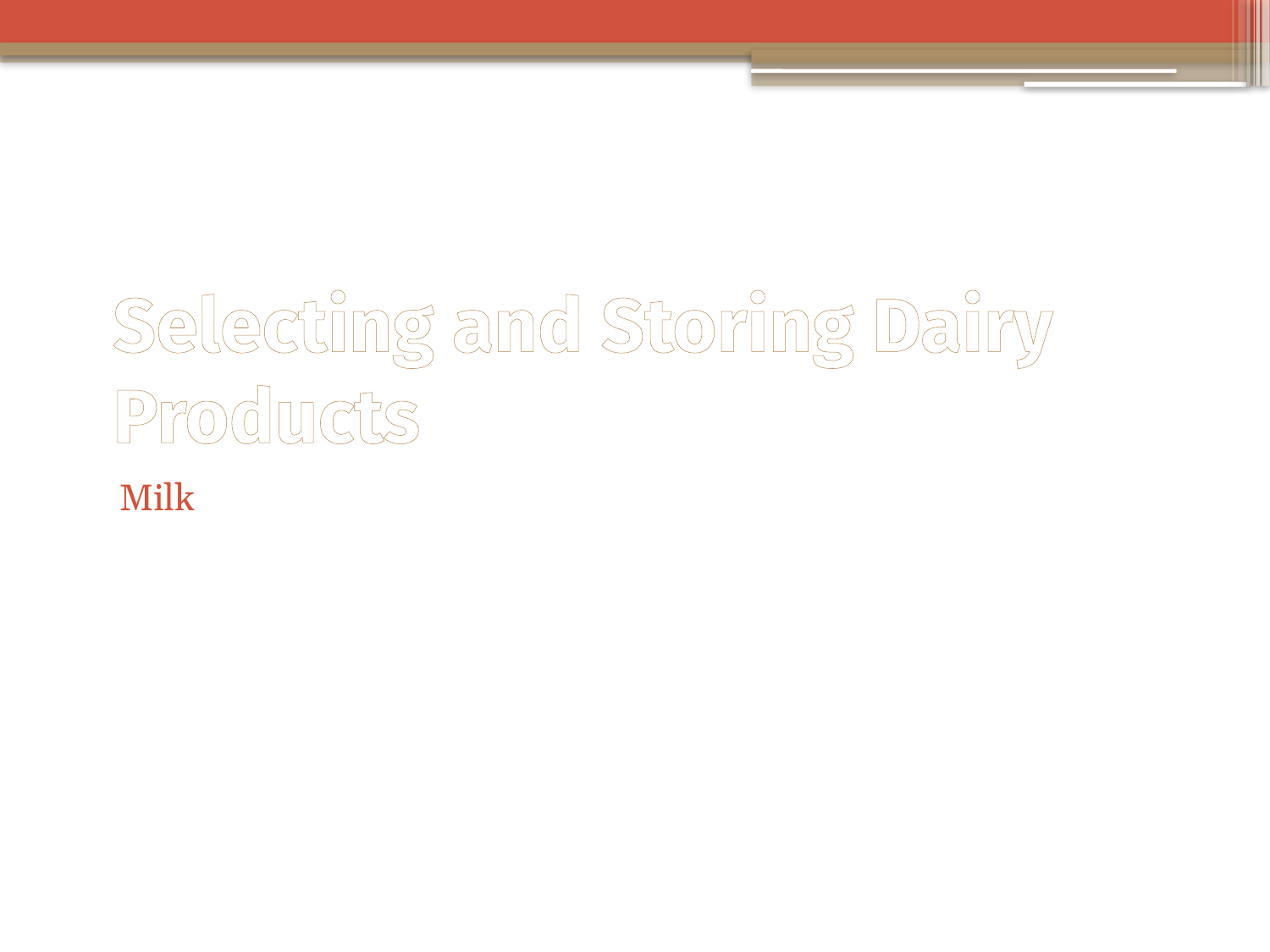

# Selecting and Storing Dairy Products
Milk